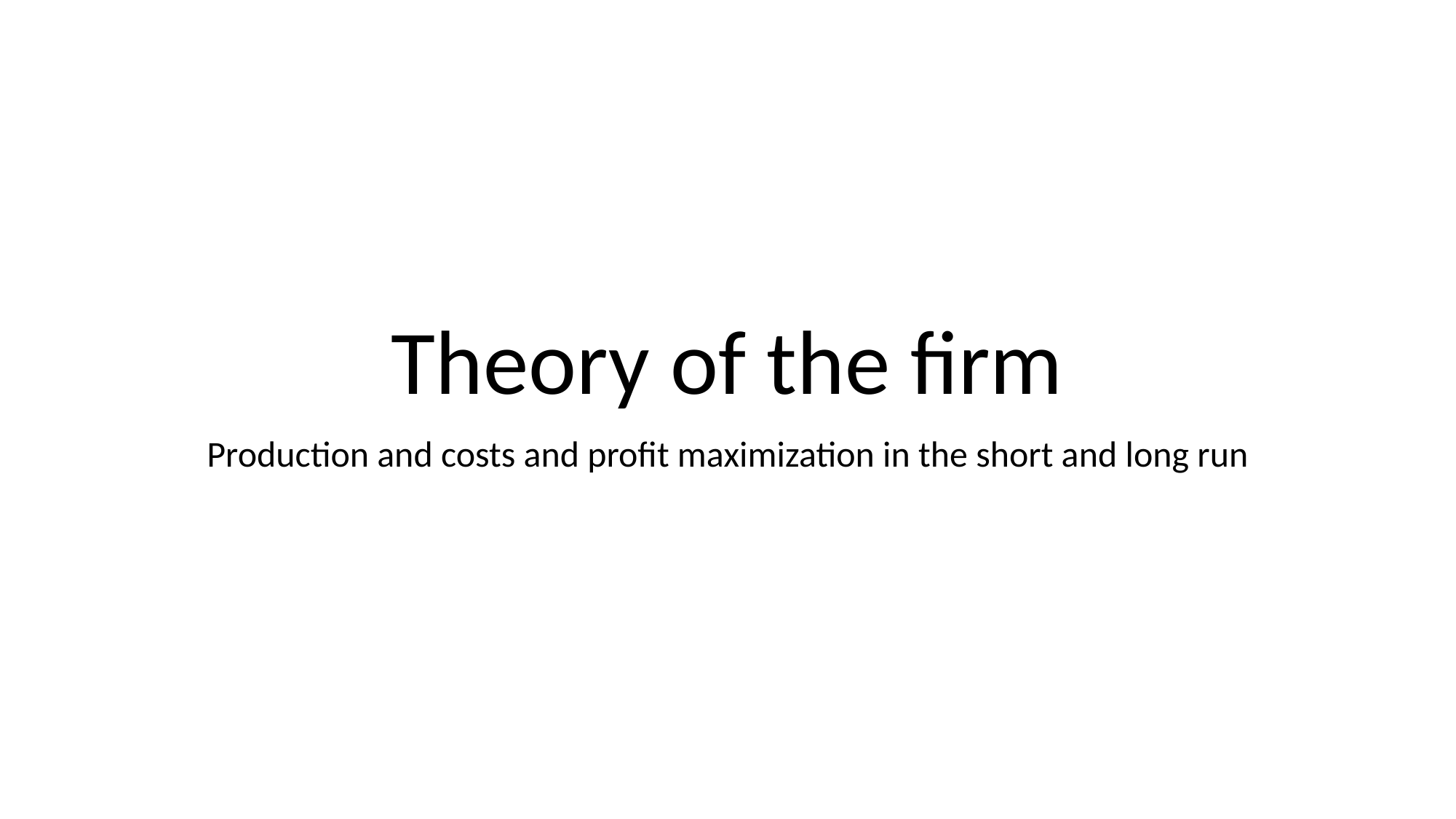

# Theory of the firm
Production and costs and profit maximization in the short and long run